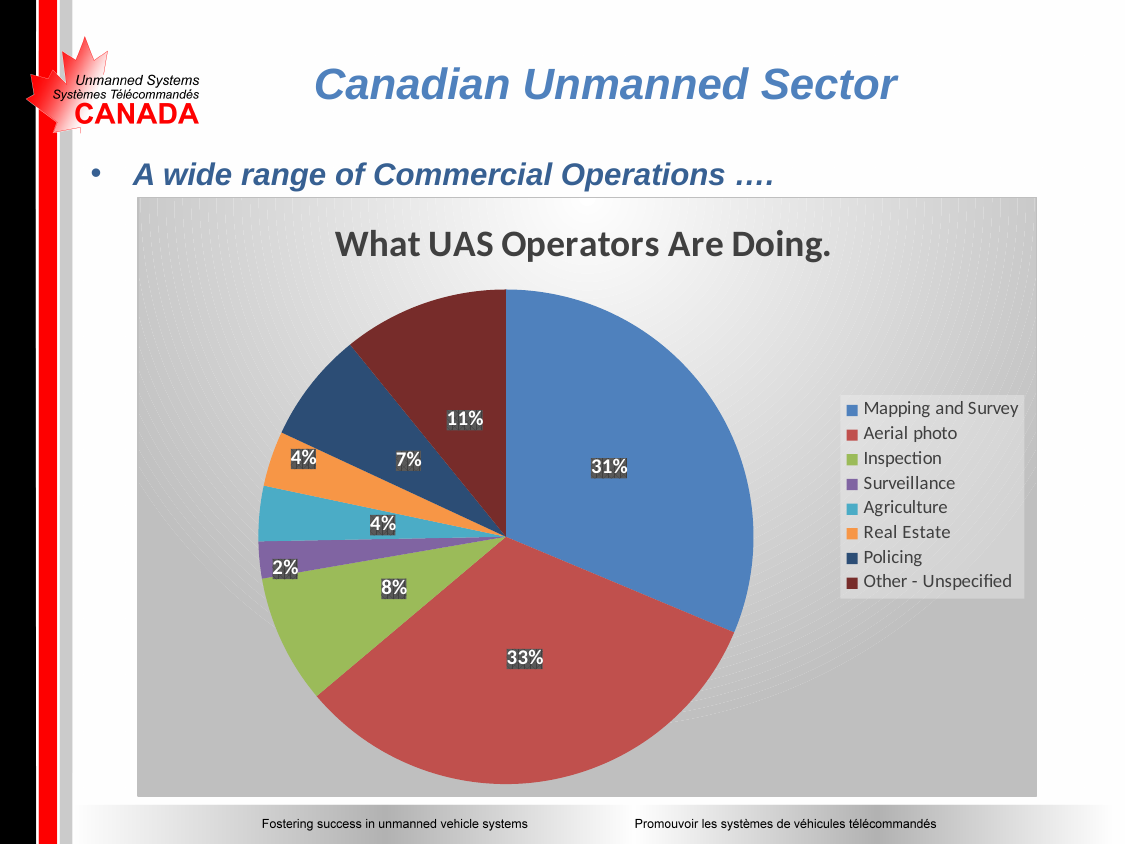

# Canadian Unmanned Sector
A wide range of Commercial Operations ….

### Chart: What UAS Operators Are Doing.

| Category |  |
|---|---|
| Mapping and Survey | 26.0 |
| Aerial photo | 27.0 |
| Inspection | 7.0 |
| Surveillance | 2.0 |
| Agriculture | 3.0 |
| Real Estate | 3.0 |
| Policing | 6.0 |
| Other - Unspecified | 9.0 |